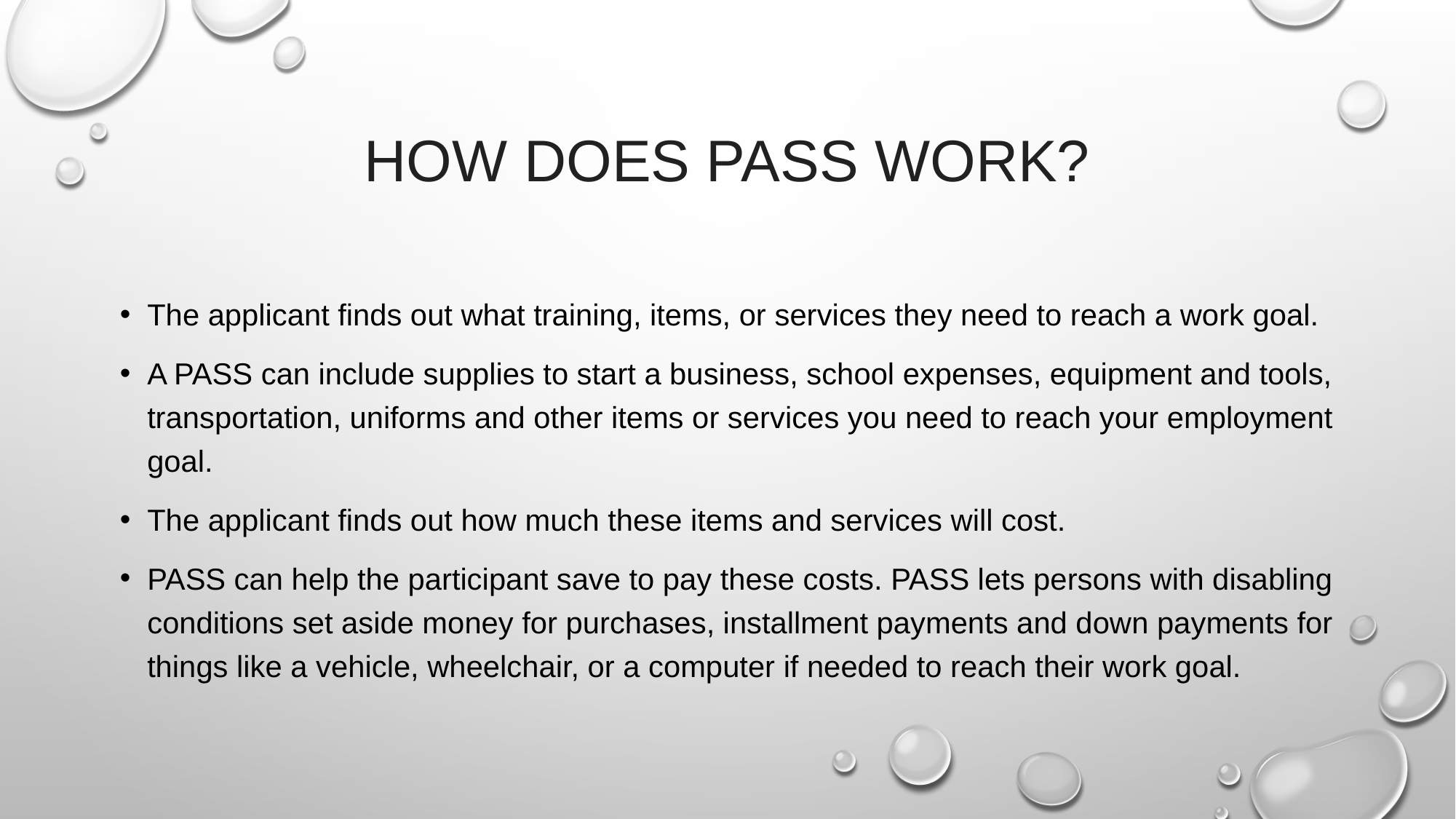

# How does PASS work?
The applicant finds out what training, items, or services they need to reach a work goal.
A PASS can include supplies to start a business, school expenses, equipment and tools, transportation, uniforms and other items or services you need to reach your employment goal.
The applicant finds out how much these items and services will cost.
PASS can help the participant save to pay these costs. PASS lets persons with disabling conditions set aside money for purchases, installment payments and down payments for things like a vehicle, wheelchair, or a computer if needed to reach their work goal.